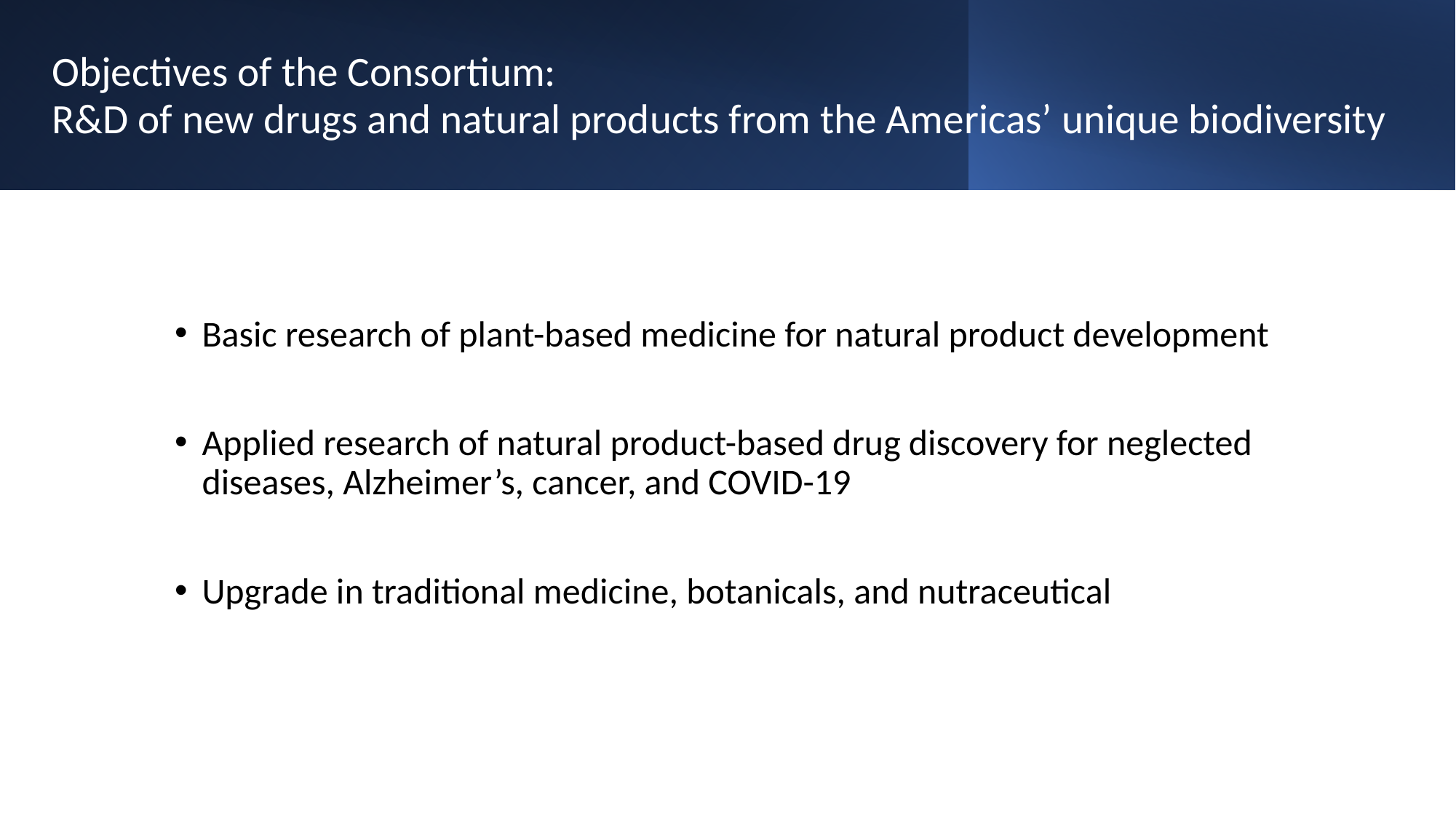

# Objectives of the Consortium: R&D of new drugs and natural products from the Americas’ unique biodiversity

Basic research of plant-based medicine for natural product development

Applied research of natural product-based drug discovery for neglected diseases, Alzheimer’s, cancer, and COVID-19

Upgrade in traditional medicine, botanicals, and nutraceutical